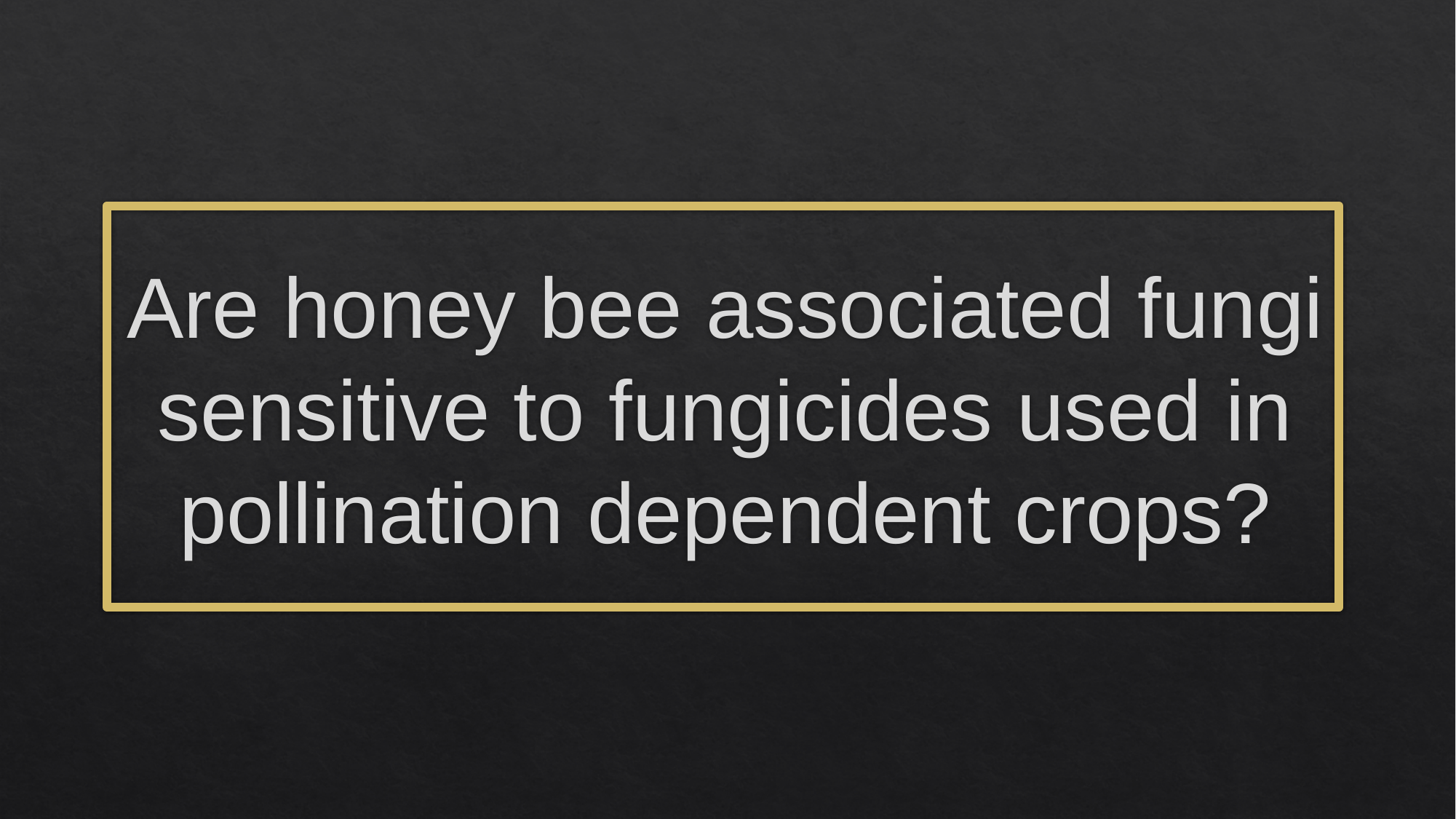

Are honey bee associated fungi sensitive to fungicides used in pollination dependent crops?